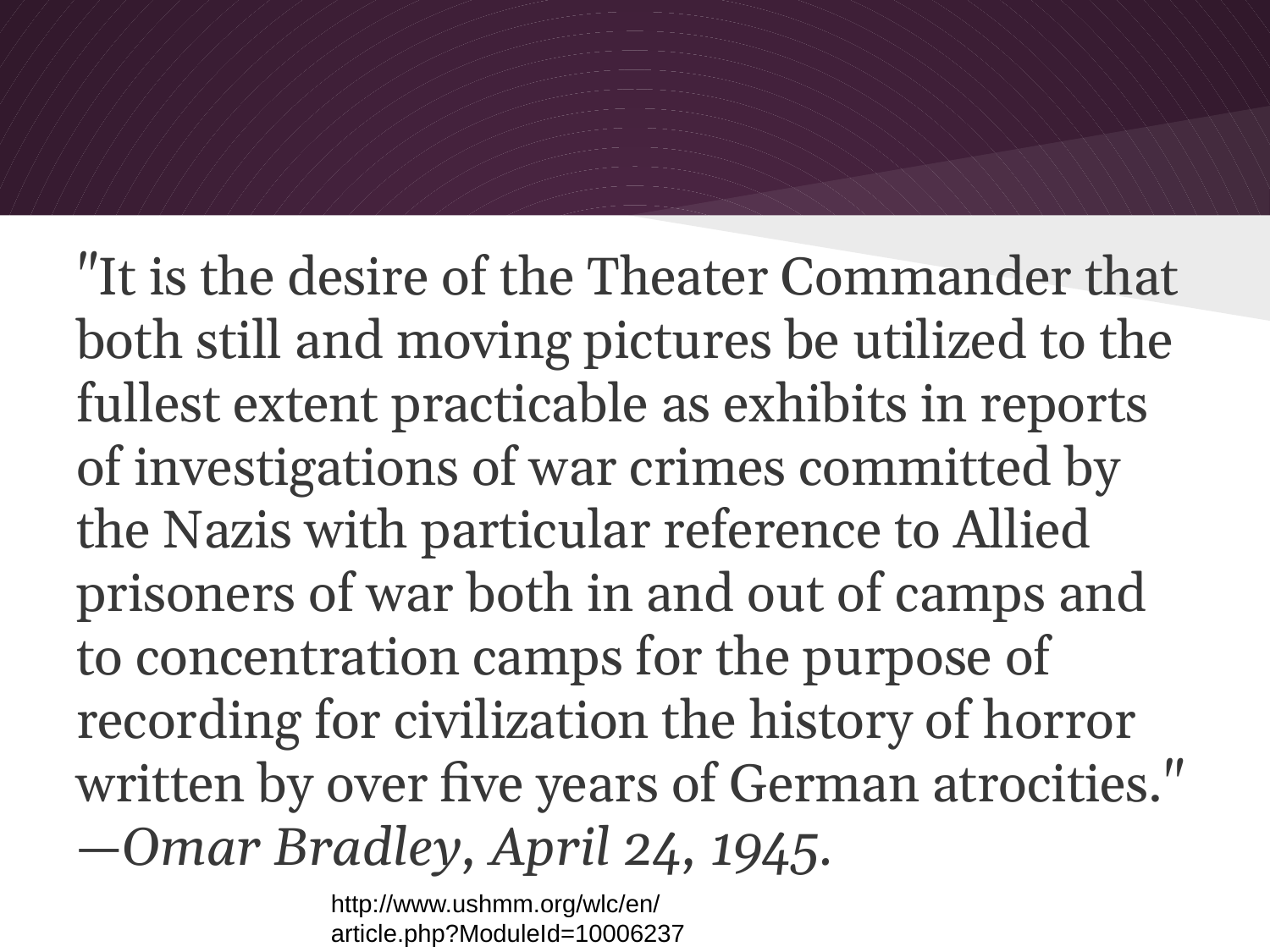

"It is the desire of the Theater Commander that both still and moving pictures be utilized to the fullest extent practicable as exhibits in reports of investigations of war crimes committed by the Nazis with particular reference to Allied prisoners of war both in and out of camps and to concentration camps for the purpose of recording for civilization the history of horror written by over five years of German atrocities."
—Omar Bradley, April 24, 1945.

http://www.ushmm.org/wlc/en/article.php?ModuleId=10006237